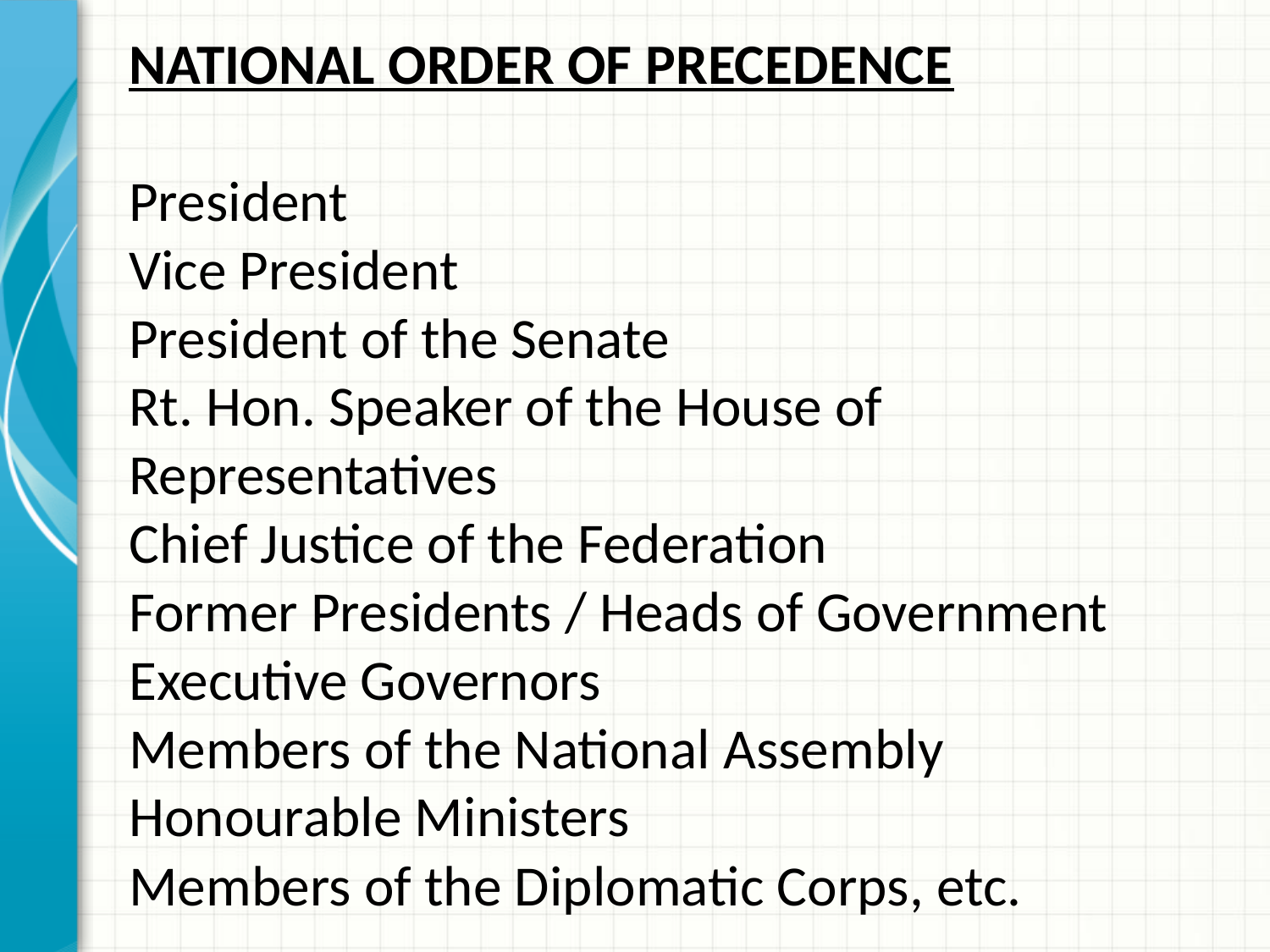

NATIONAL ORDER OF PRECEDENCE

President
Vice President
President of the Senate
Rt. Hon. Speaker of the House of Representatives
Chief Justice of the Federation
Former Presidents / Heads of Government
Executive Governors
Members of the National Assembly
Honourable Ministers
Members of the Diplomatic Corps, etc.